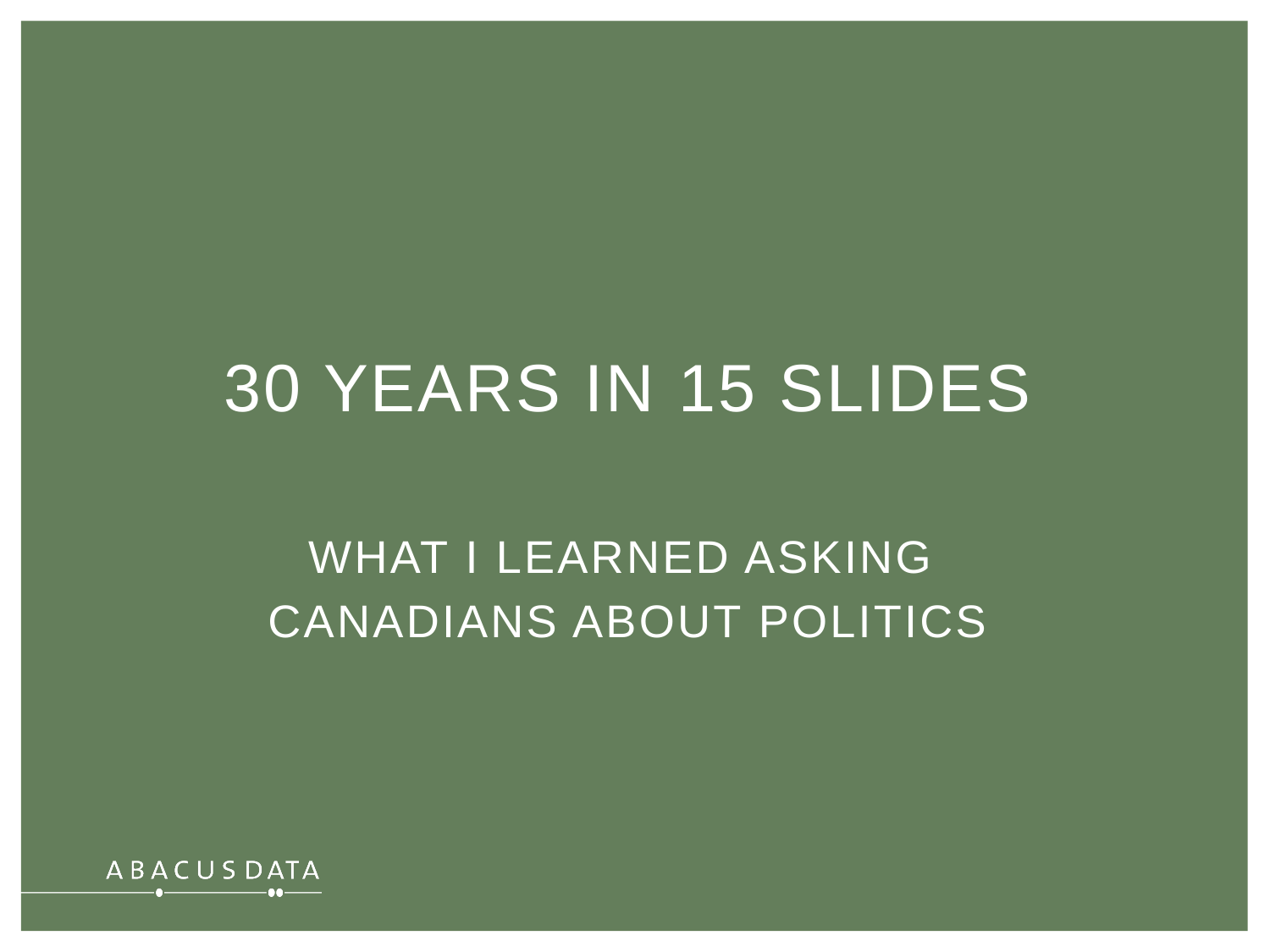

30 YEARS IN 15 SLIDES

WHAT I LEARNED ASKING
CANADIANS ABOUT POLITICS